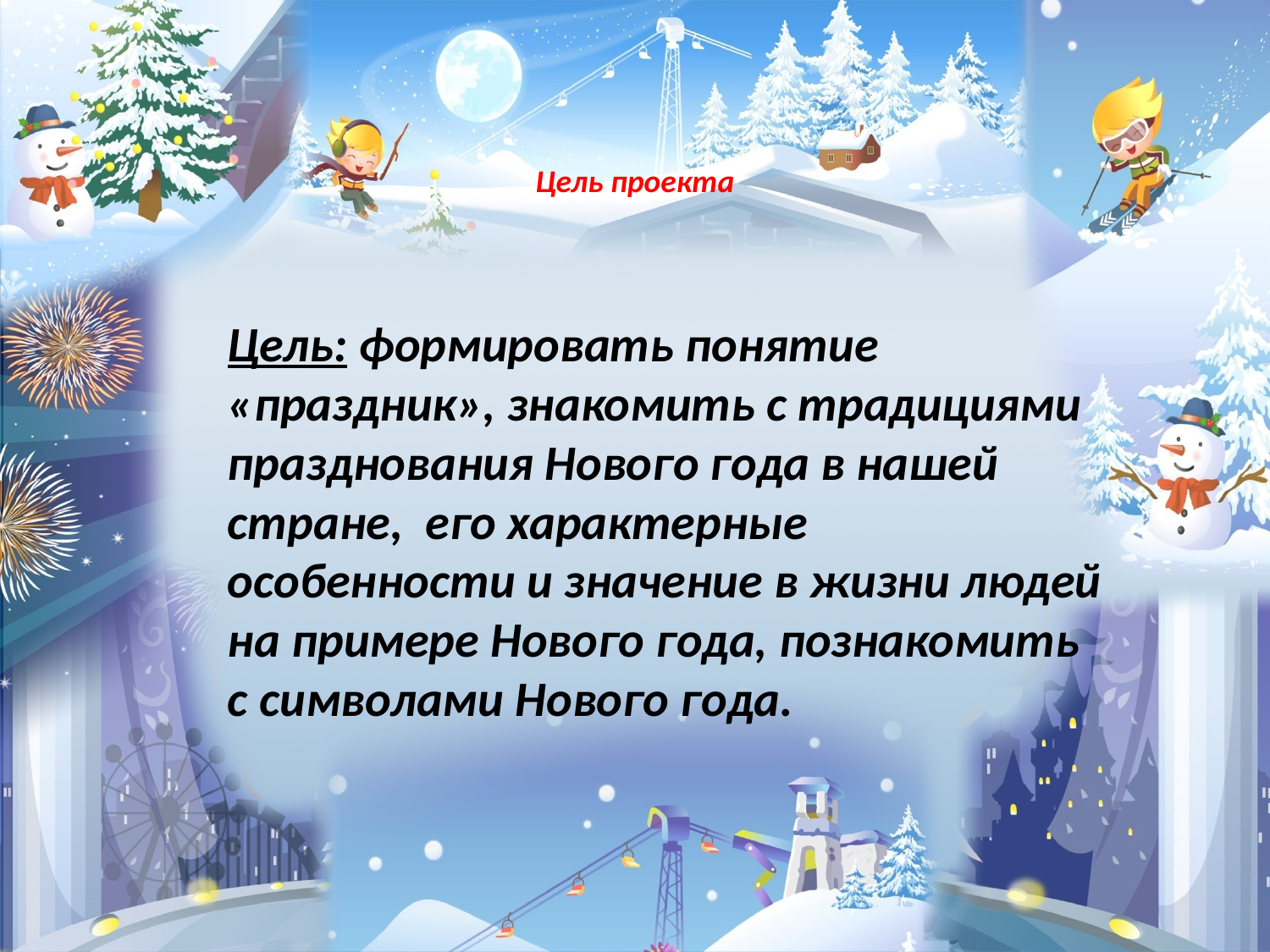

# Цель проекта
Цель: формировать понятие «праздник», знакомить с традициями празднования Нового года в нашей стране,  его характерные особенности и значение в жизни людей на примере Нового года, познакомить с символами Нового года.